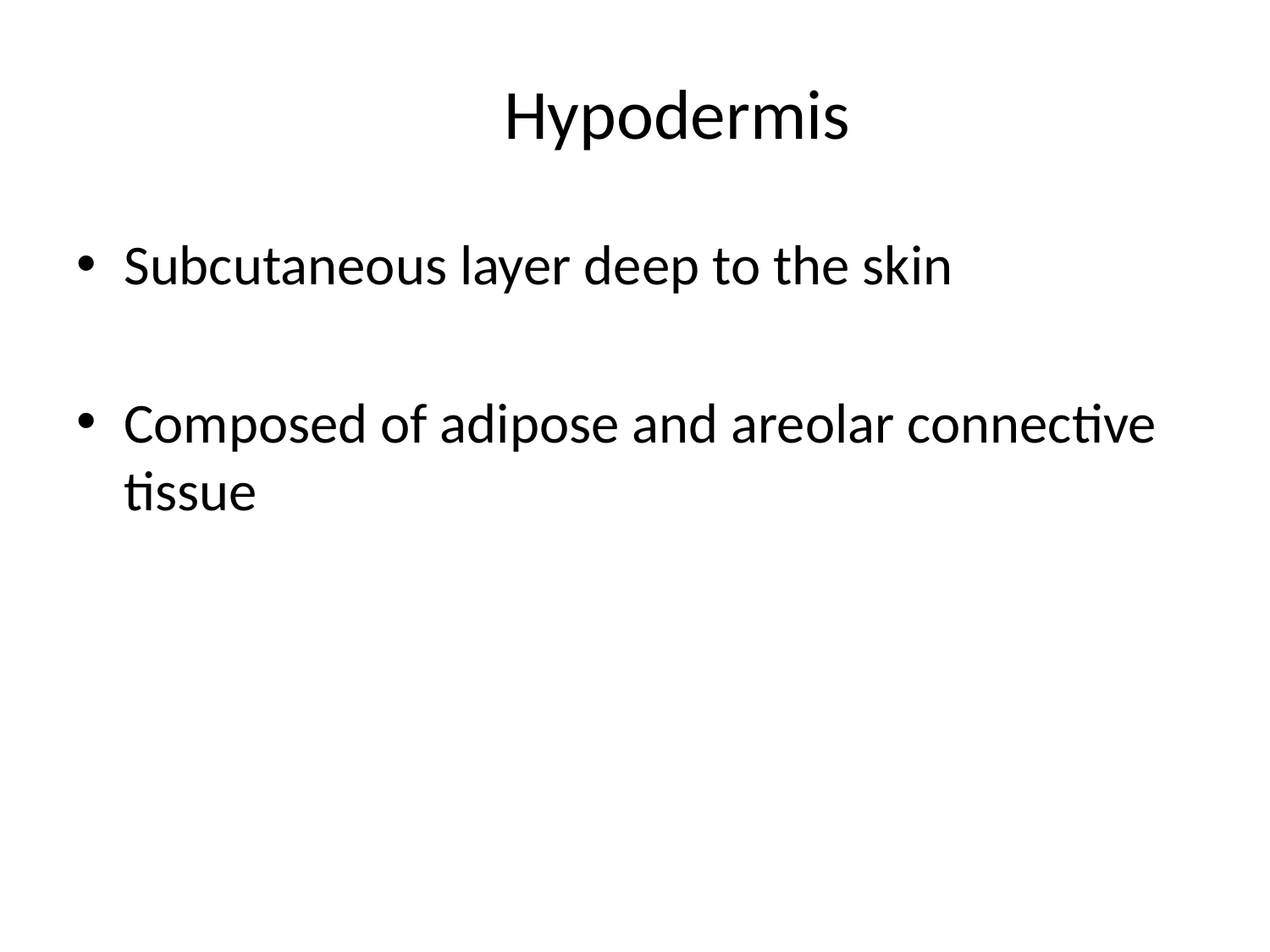

# Hypodermis
Subcutaneous layer deep to the skin

Composed of adipose and areolar connective tissue